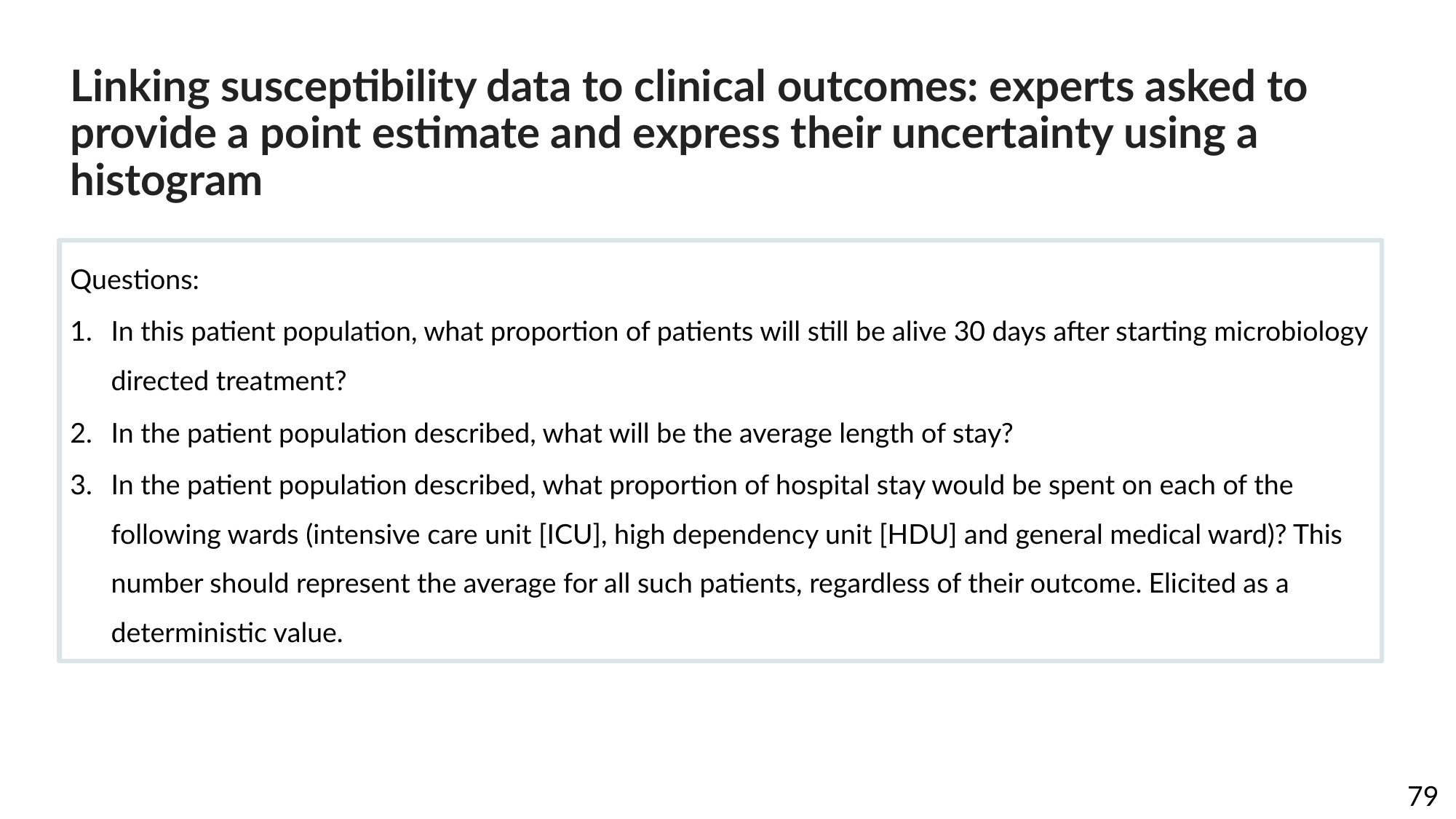

# Linking susceptibility data to clinical outcomes: experts asked to provide a point estimate and express their uncertainty using a histogram
Questions:
In this patient population, what proportion of patients will still be alive 30 days after starting microbiology directed treatment?
In the patient population described, what will be the average length of stay?
In the patient population described, what proportion of hospital stay would be spent on each of the following wards (intensive care unit [ICU], high dependency unit [HDU] and general medical ward)? This number should represent the average for all such patients, regardless of their outcome. Elicited as a deterministic value.